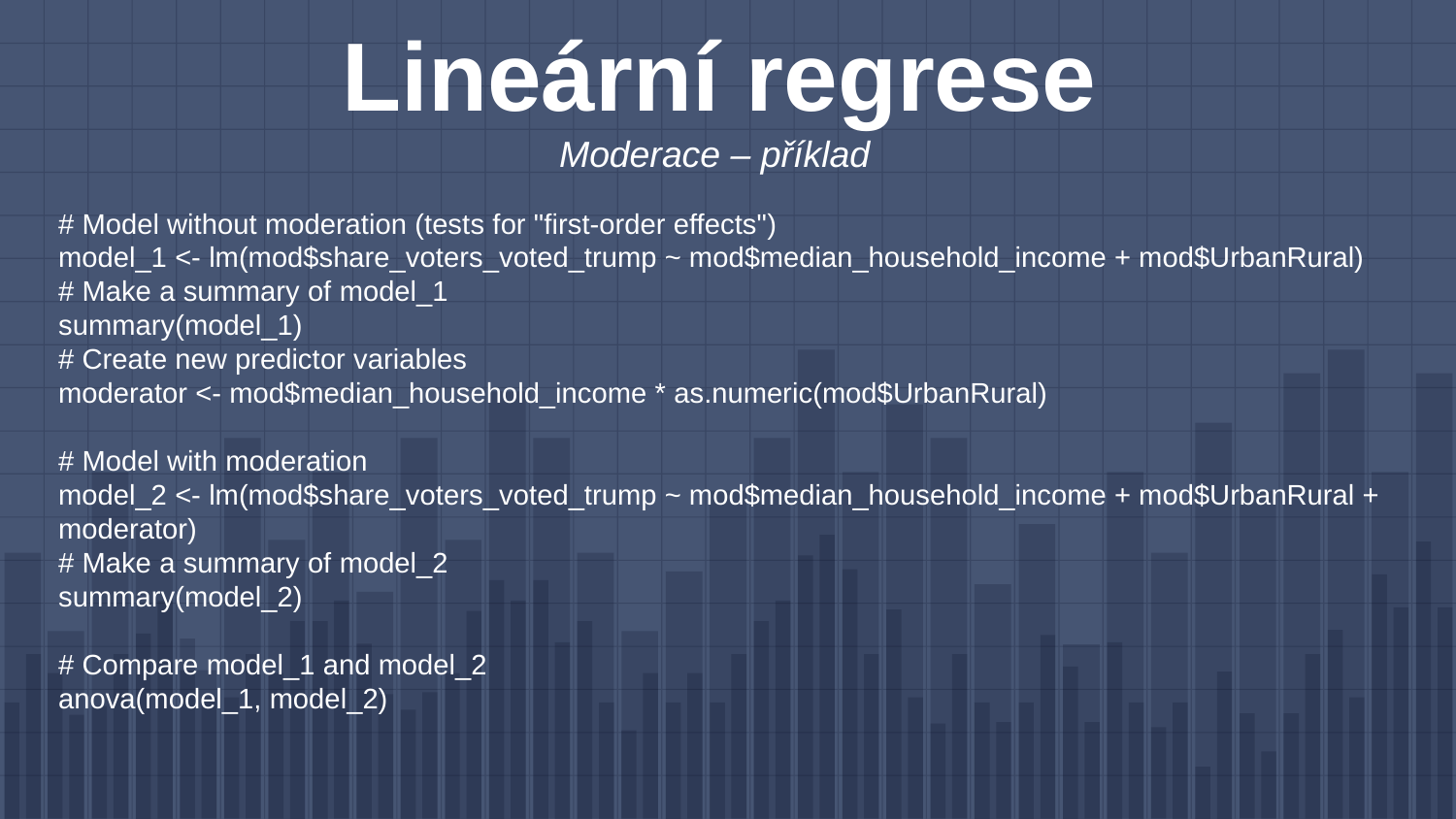

# Lineární regrese Moderace – příklad
# Model without moderation (tests for "first-order effects")
model_1 <- lm(mod$share_voters_voted_trump ~ mod$median_household_income + mod$UrbanRural)
# Make a summary of model_1
summary(model_1)
# Create new predictor variables
moderator <- mod$median_household_income * as.numeric(mod$UrbanRural)

# Model with moderation
model_2 <- lm(mod$share_voters_voted_trump ~ mod$median_household_income + mod$UrbanRural + moderator)
# Make a summary of model_2
summary(model_2)

# Compare model_1 and model_2
anova(model_1, model_2)